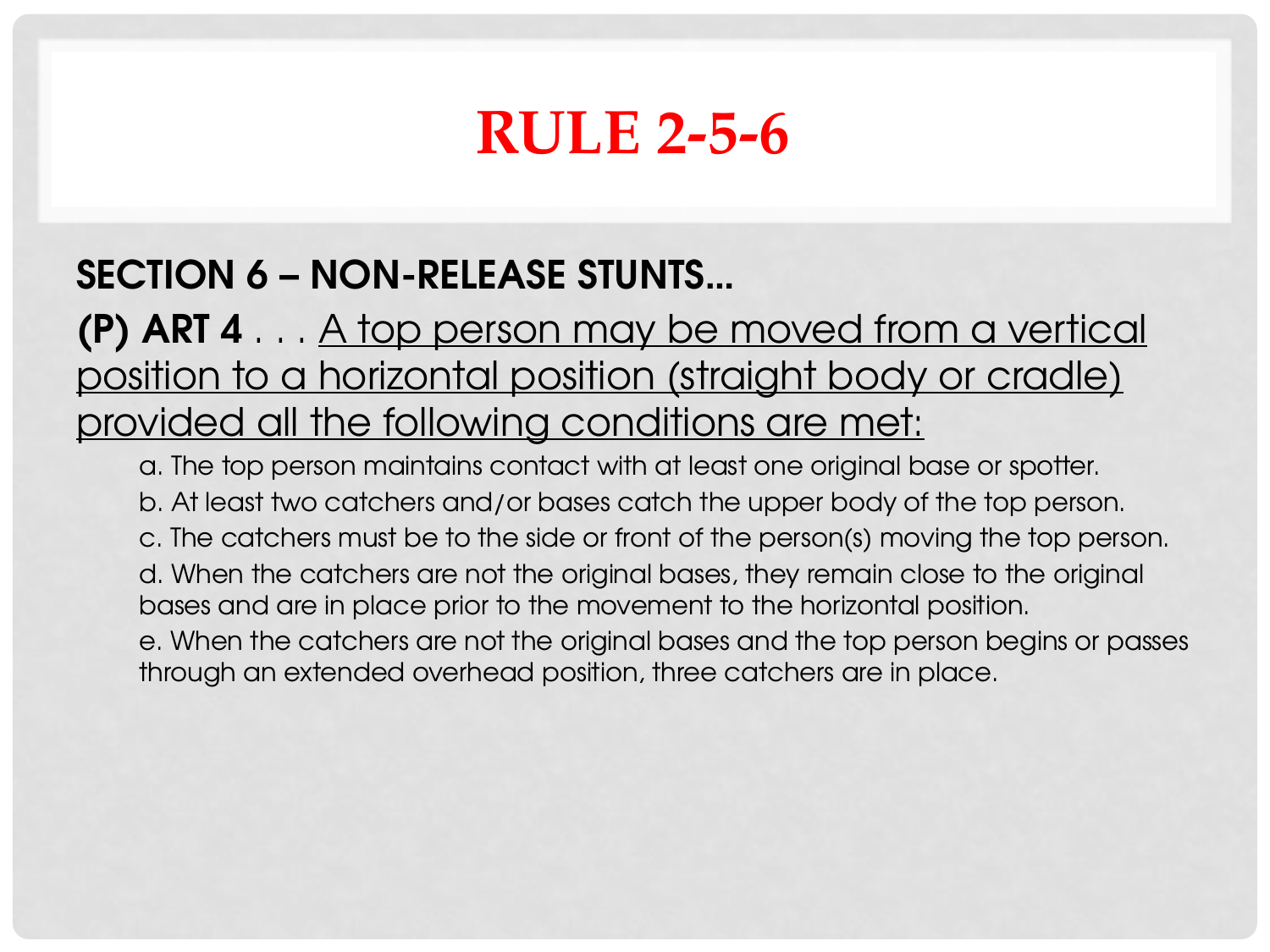

# Rule 2-5-6
SECTION 6 – NON-RELEASE STUNTS…
(P) ART 4 . . . A top person may be moved from a vertical position to a horizontal position (straight body or cradle) provided all the following conditions are met:
a. The top person maintains contact with at least one original base or spotter.
b. At least two catchers and/or bases catch the upper body of the top person.
c. The catchers must be to the side or front of the person(s) moving the top person.
d. When the catchers are not the original bases, they remain close to the original bases and are in place prior to the movement to the horizontal position.
e. When the catchers are not the original bases and the top person begins or passes through an extended overhead position, three catchers are in place.